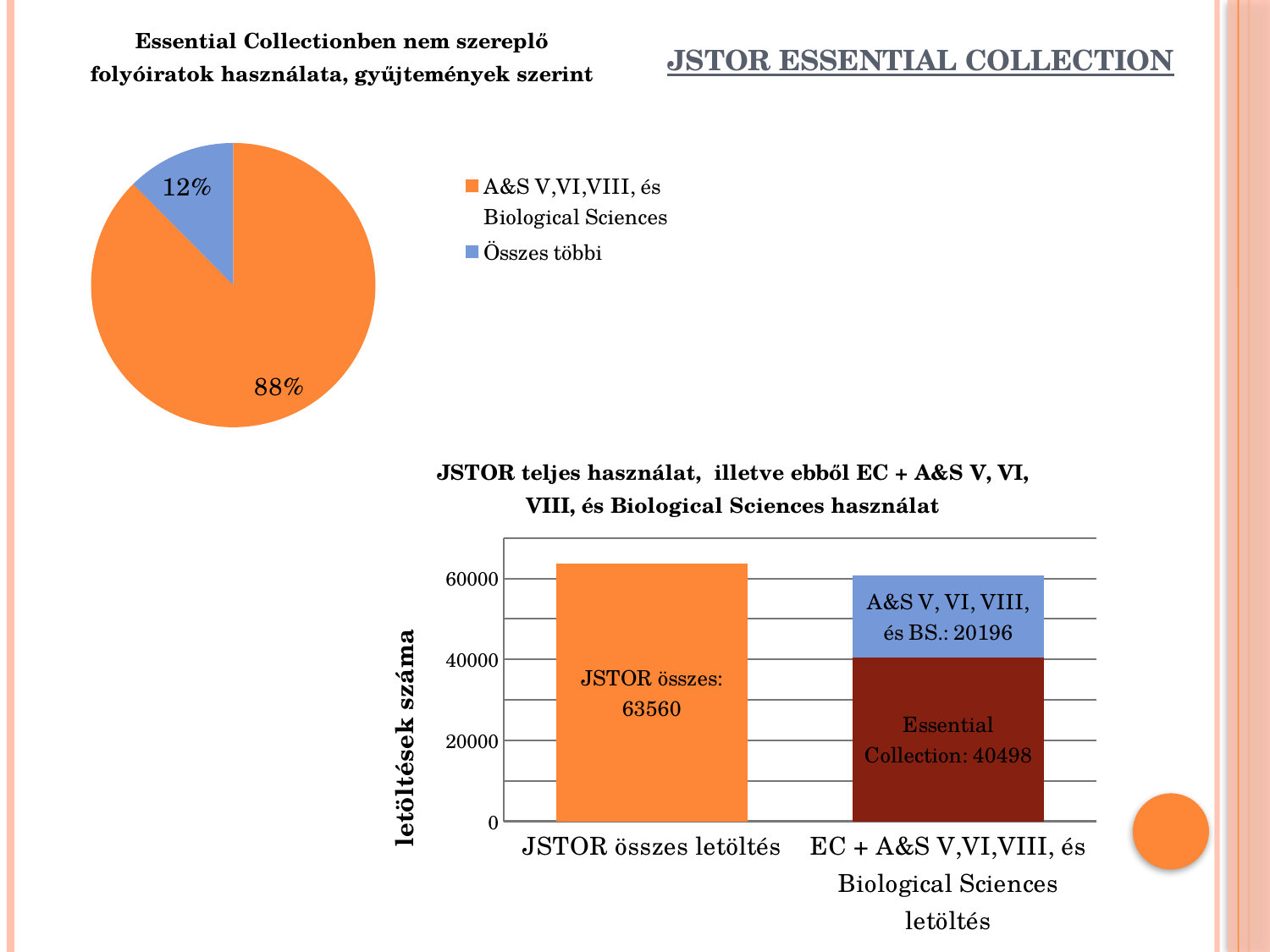

### Chart: Essential Collectionben nem szereplő folyóiratok használata, gyűjtemények szerint

| Category |  |
|---|---|
| A&S V,VI,VIII, és Biological Sciences | 20196.0 |
| Összes többi | 2866.0 |
JSTOR ESSENTIAL COLLECTION

### Chart: JSTOR teljes használat,  illetve ebből EC + A&S V, VI, VIII, és Biological Sciences használat

| Category |  |  |
|---|---|---|
| JSTOR összes letöltés | 63560.0 | None |
| EC + A&S V,VI,VIII, és Biological Sciences letöltés | 40498.0 | 20196.0 |